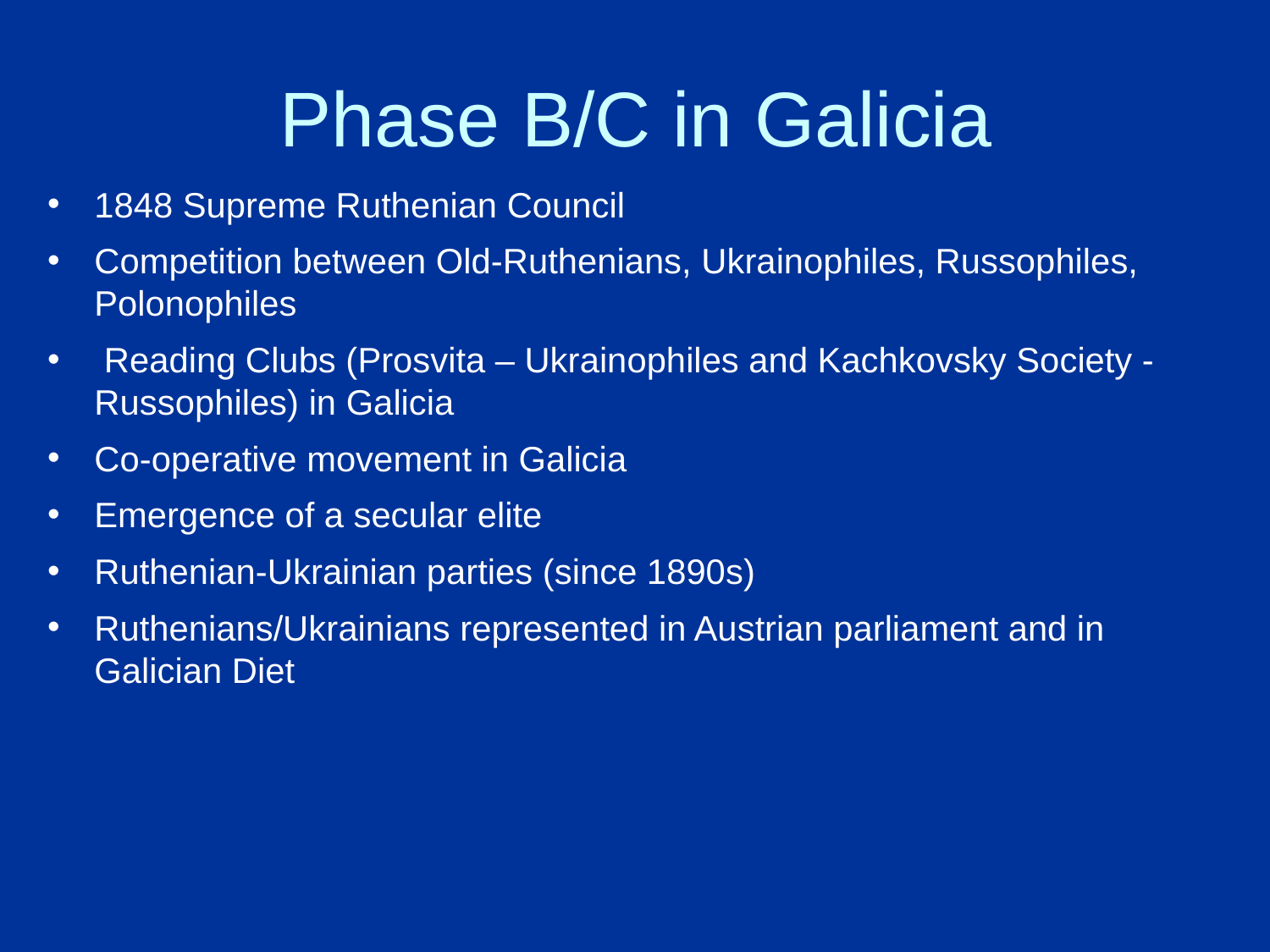

Phase B/C in Galicia
1848 Supreme Ruthenian Council
Competition between Old-Ruthenians, Ukrainophiles, Russophiles, Polonophiles
 Reading Clubs (Prosvita – Ukrainophiles and Kachkovsky Society - Russophiles) in Galicia
Co-operative movement in Galicia
Emergence of a secular elite
Ruthenian-Ukrainian parties (since 1890s)
Ruthenians/Ukrainians represented in Austrian parliament and in Galician Diet